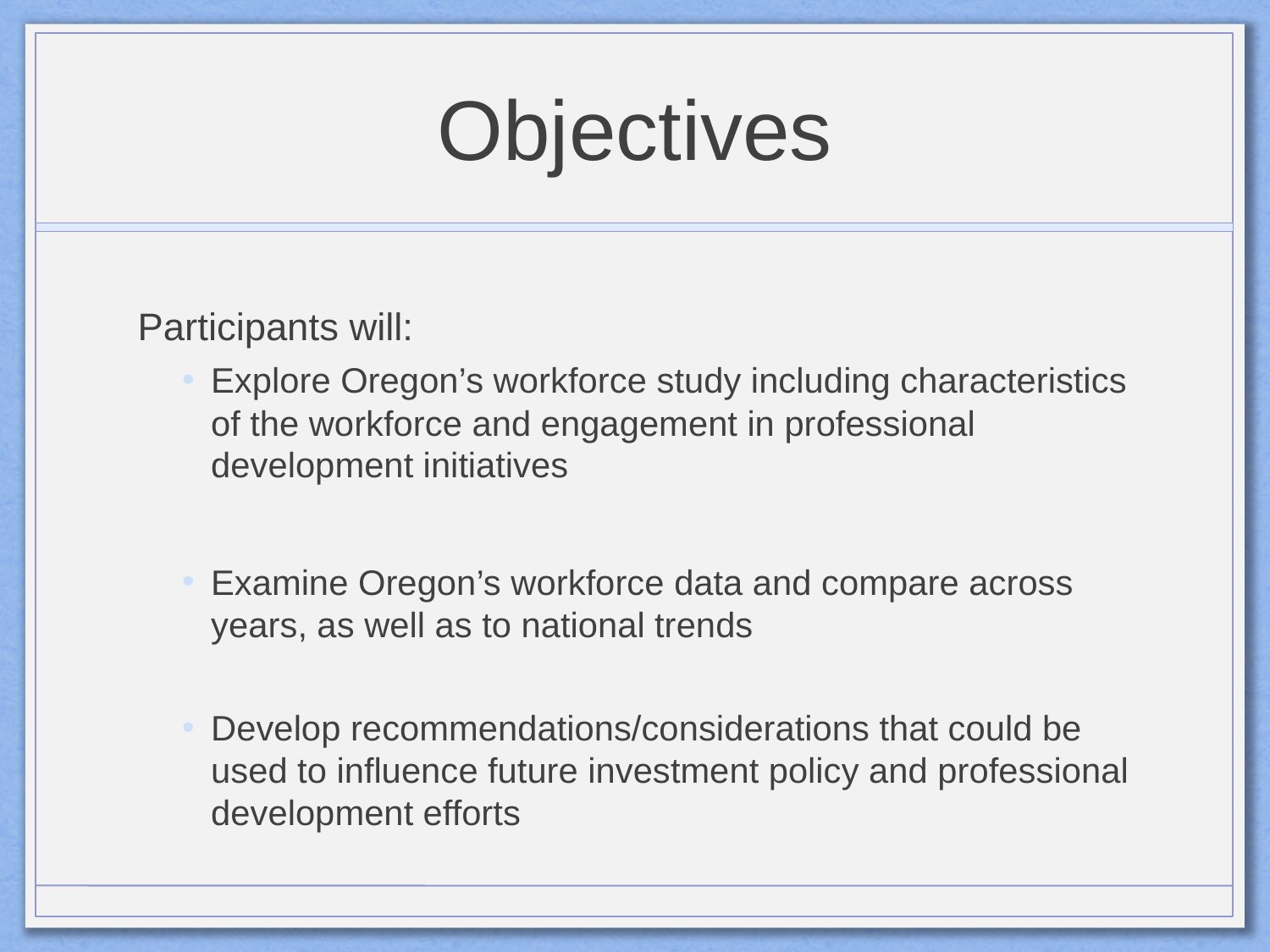

# Objectives
Participants will:
Explore Oregon’s workforce study including characteristics of the workforce and engagement in professional development initiatives

Examine Oregon’s workforce data and compare across years, as well as to national trends

Develop recommendations/considerations that could be used to influence future investment policy and professional development efforts